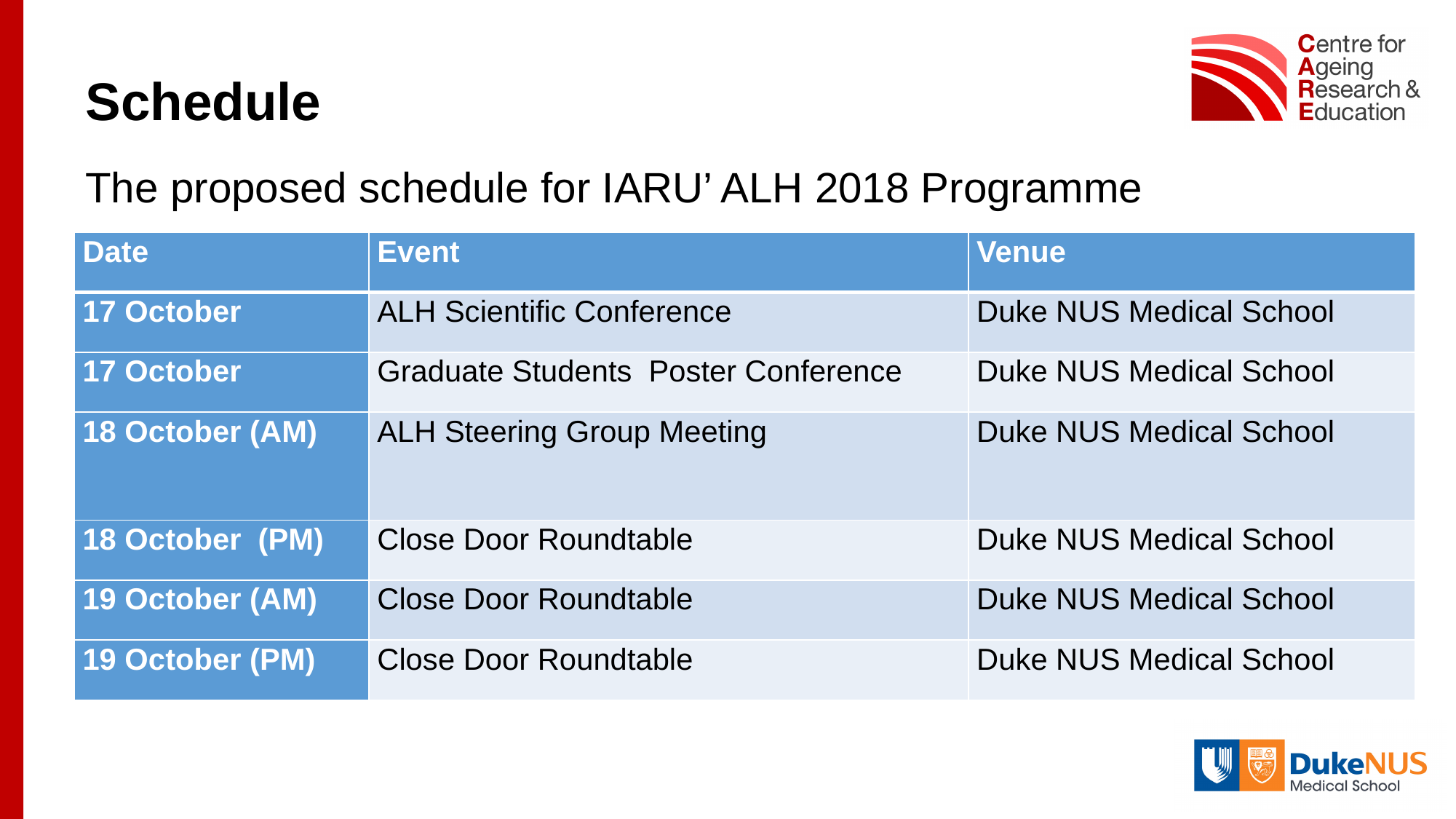

# Schedule
The proposed schedule for IARU’ ALH 2018 Programme

| Date | Event | Venue |
| --- | --- | --- |
| 17 October | ALH Scientific Conference | Duke NUS Medical School |
| 17 October | Graduate Students Poster Conference | Duke NUS Medical School |
| 18 October (AM) | ALH Steering Group Meeting | Duke NUS Medical School |
| 18 October (PM) | Close Door Roundtable | Duke NUS Medical School |
| 19 October (AM) | Close Door Roundtable | Duke NUS Medical School |
| 19 October (PM) | Close Door Roundtable | Duke NUS Medical School |